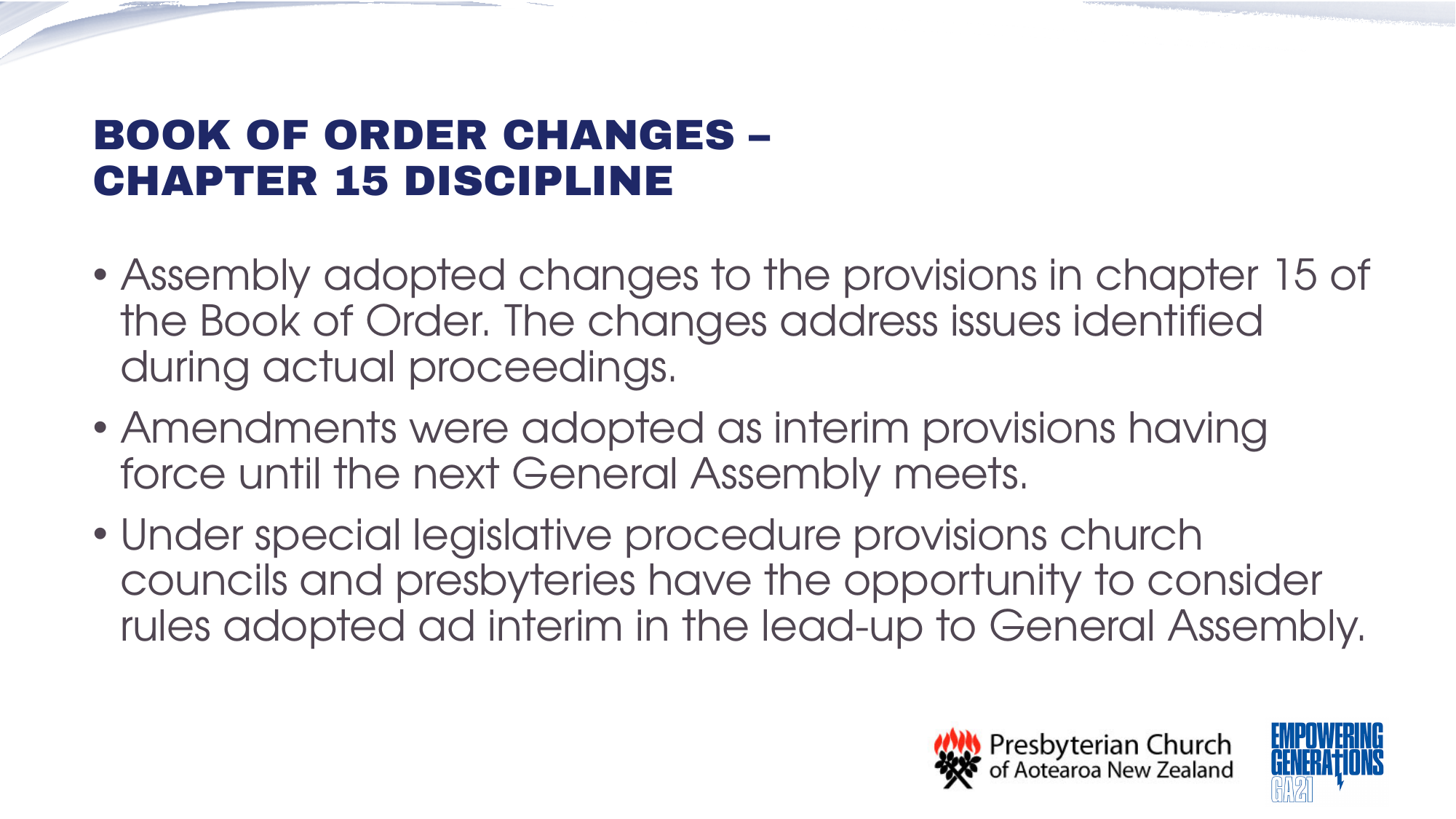

# Book of Order changes – Chapter 15 discipline
Assembly adopted changes to the provisions in chapter 15 of the Book of Order. The changes address issues identified during actual proceedings.
Amendments were adopted as interim provisions having force until the next General Assembly meets.
Under special legislative procedure provisions church councils and presbyteries have the opportunity to consider rules adopted ad interim in the lead-up to General Assembly.